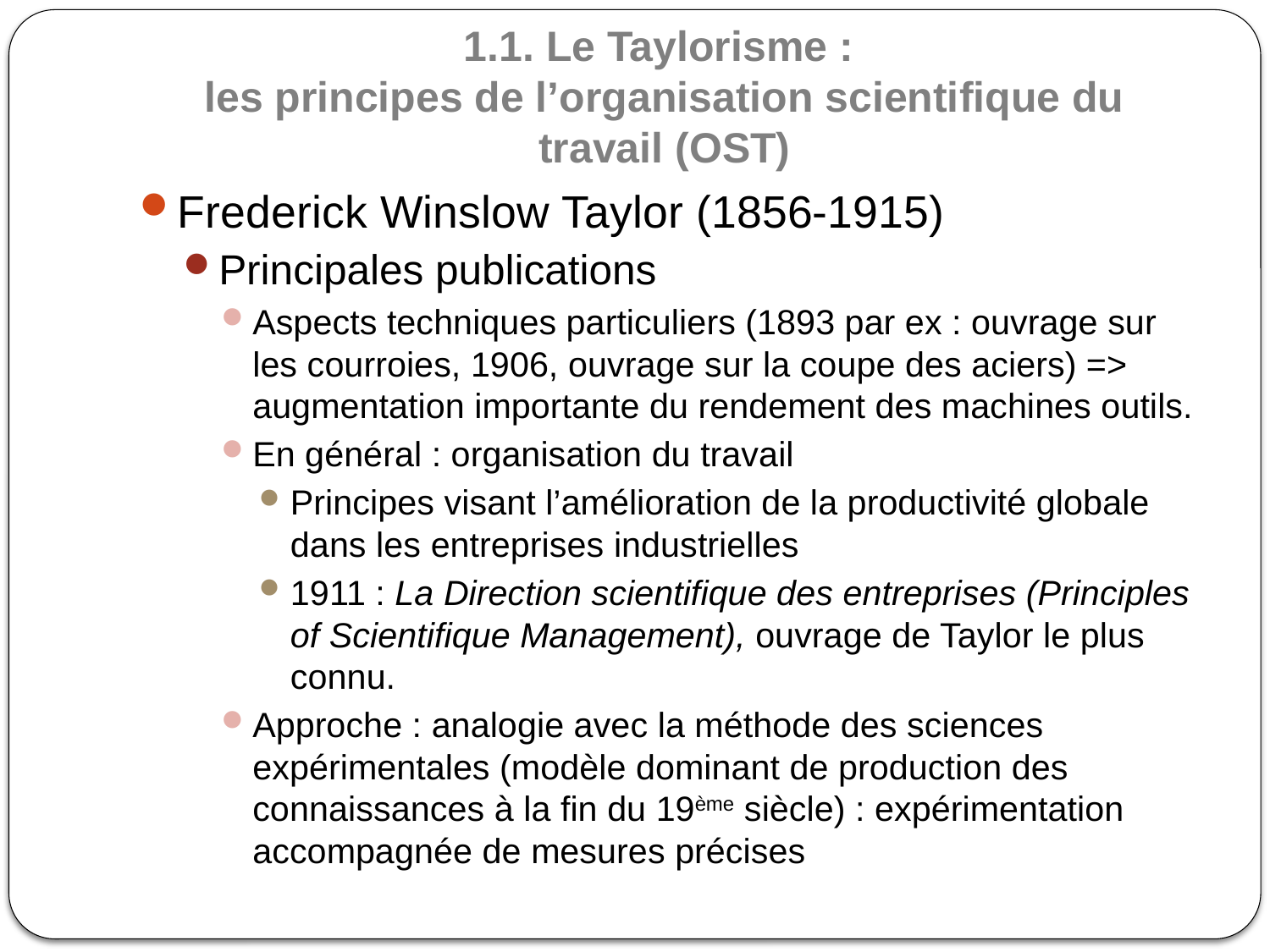

# 1.1. Le Taylorisme : les principes de l’organisation scientifique du travail (OST)
Frederick Winslow Taylor (1856-1915)
Principales publications
Aspects techniques particuliers (1893 par ex : ouvrage sur les courroies, 1906, ouvrage sur la coupe des aciers) => augmentation importante du rendement des machines outils.
En général : organisation du travail
Principes visant l’amélioration de la productivité globale dans les entreprises industrielles
1911 : La Direction scientifique des entreprises (Principles of Scientifique Management), ouvrage de Taylor le plus connu.
Approche : analogie avec la méthode des sciences expérimentales (modèle dominant de production des connaissances à la fin du 19ème siècle) : expérimentation accompagnée de mesures précises